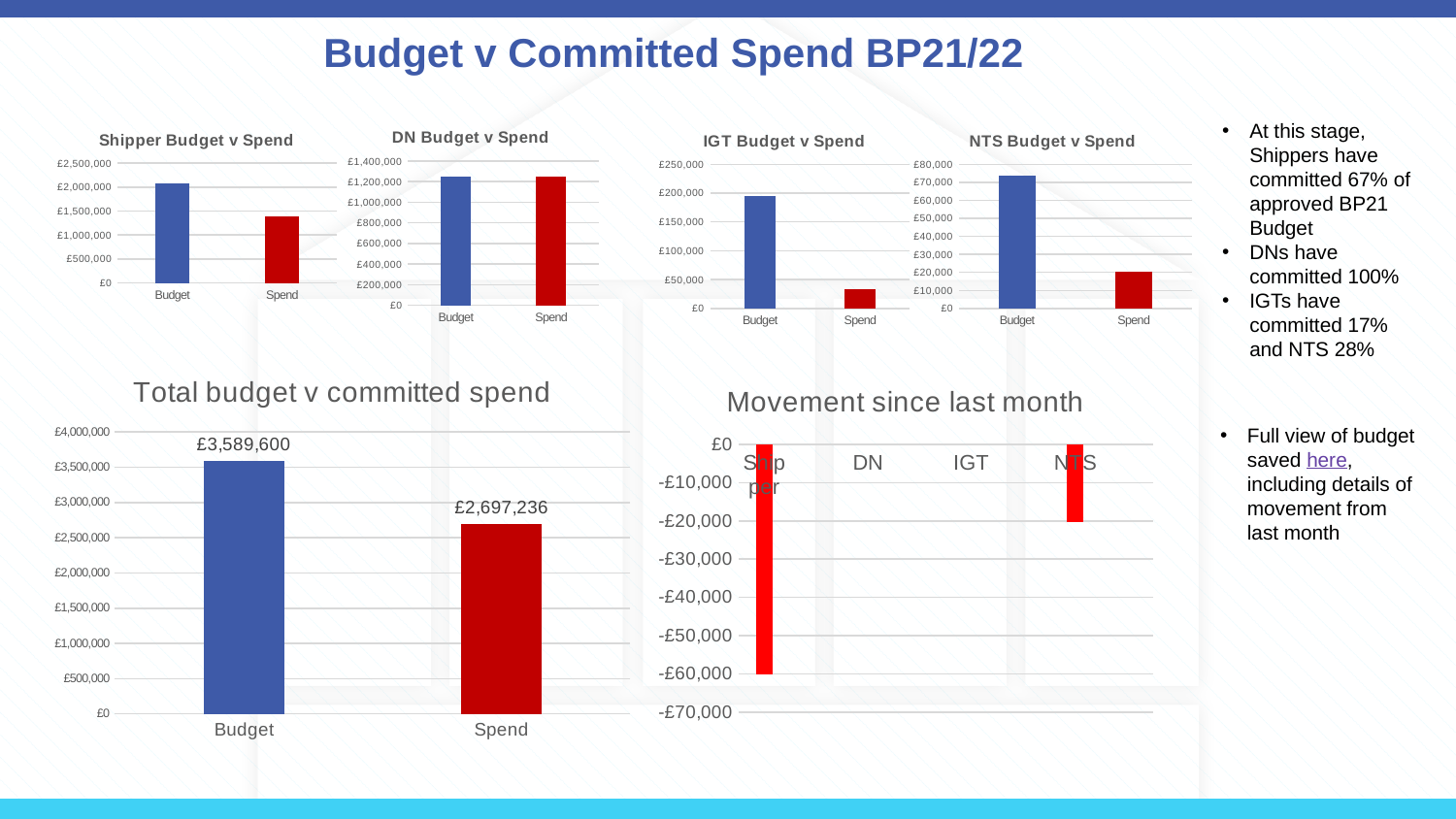

# Budget v Committed Spend BP21/22

### Chart: DN Budget v Spend

| Category |  |
|---|---|
| Budget | 1248246.6200185358 |
| Spend | 1253245.8414882817 |
At this stage, Shippers have committed 67% of approved BP21 Budget
DNs have committed 100%
IGTs have committed 17% and NTS 28%

### Chart: Shipper Budget v Spend

| Category |  |
|---|---|
| Budget | 2073012.3132530118 |
| Spend | 1389719.012330779 |

### Chart: IGT Budget v Spend

| Category |  |
|---|---|
| Budget | 194765.16311399444 |
| Spend | 33874.262817999384 |

### Chart: NTS Budget v Spend

| Category |  |
|---|---|
| Budget | 73575.90361445784 |
| Spend | 20397.0 |

### Chart: Total budget v committed spend

| Category |  |
|---|---|
| Budget | 3589600.0 |
| Spend | 2697236.11663706 |

### Chart: Movement since last month

| Category |  |
|---|---|
| Shipper | -60000.0 |
|  | None |
| DN | 0.0 |
|  | None |
| IGT | 0.0 |
|  | None |
| NTS | -20397.0 |
Full view of budget saved here, including details of movement from last month